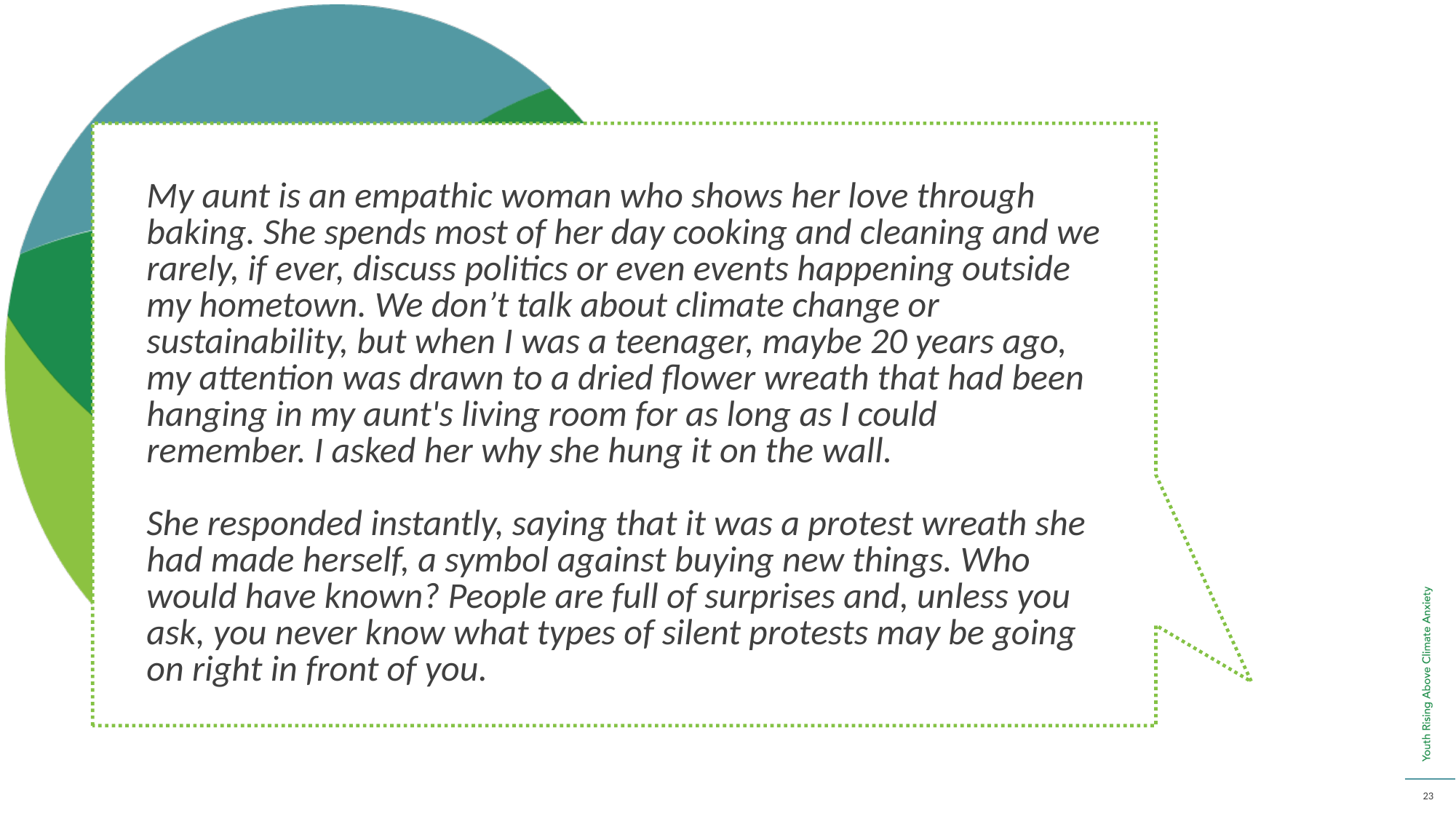

My aunt is an empathic woman who shows her love through baking. She spends most of her day cooking and cleaning and we rarely, if ever, discuss politics or even events happening outside my hometown. We don’t talk about climate change or sustainability, but when I was a teenager, maybe 20 years ago, my attention was drawn to a dried flower wreath that had been hanging in my aunt's living room for as long as I could remember. I asked her why she hung it on the wall.

She responded instantly, saying that it was a protest wreath she had made herself, a symbol against buying new things. Who would have known? People are full of surprises and, unless you ask, you never know what types of silent protests may be going on right in front of you.